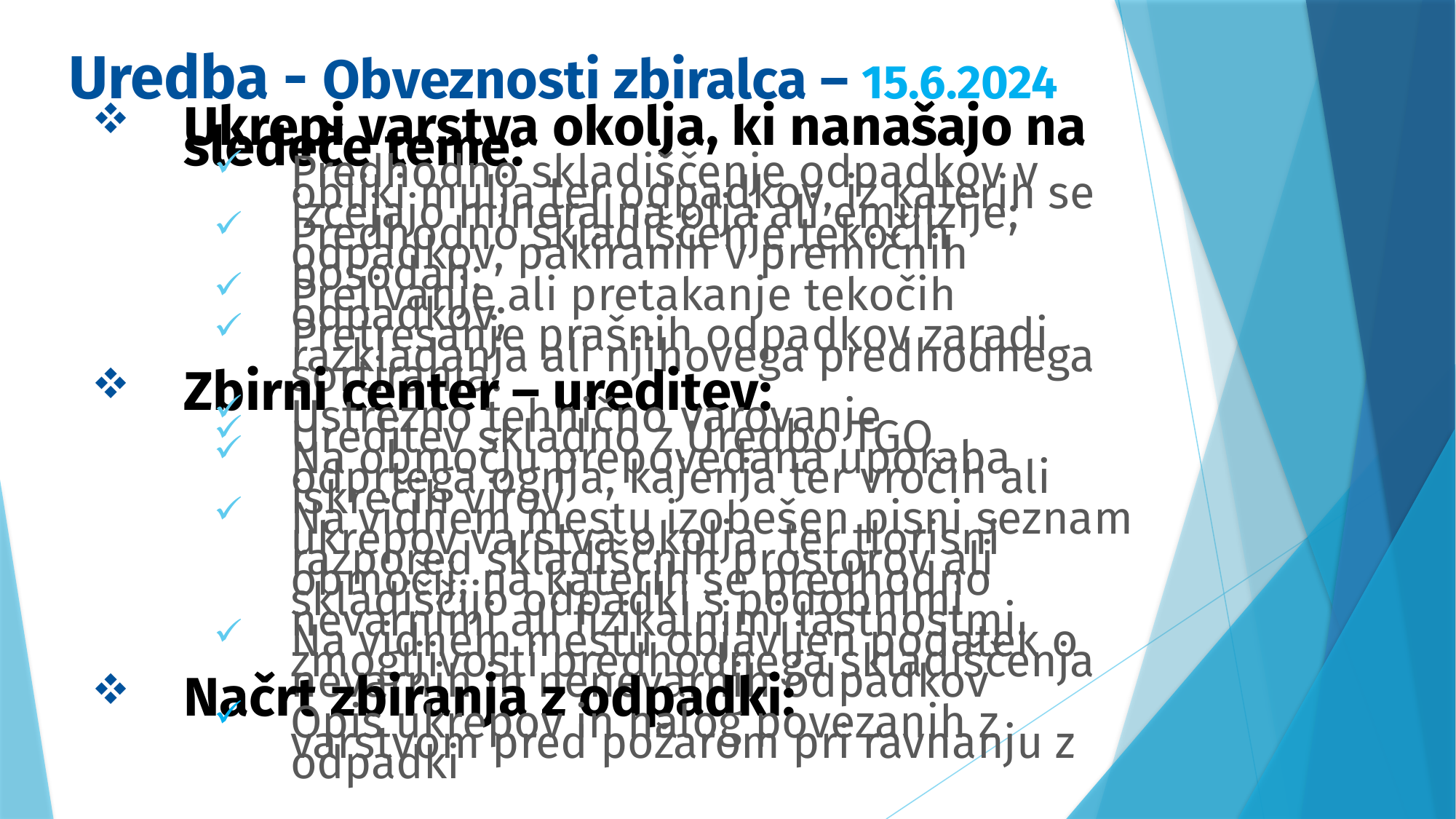

# Uredba - Obveznosti zbiralca – 15.6.2024
Ukrepi varstva okolja, ki nanašajo na sledeče teme:
Predhodno skladiščenje odpadkov v obliki mulja ter odpadkov, iz katerih se izcejajo mineralna olja ali emulzije;
Predhodno skladiščenje tekočih odpadkov, pakiranih v premičnih posodah;
Prelivanje ali pretakanje tekočih odpadkov;
Pretresanje prašnih odpadkov zaradi razkladanja ali njihovega predhodnega sortiranja.
Zbirni center – ureditev:
Ustrezno tehnično varovanje
Ureditev skladno z Uredbo TGO
Na območju prepovedana uporaba odprtega ognja, kajenja ter vročih ali iskrečih virov
Na vidnem mestu izobešen pisni seznam ukrepov varstva okolja  ter tlorisni razpored skladiščnih prostorov ali območij, na katerih se predhodno skladiščijo odpadki s podobnimi nevarnimi ali fizikalnimi lastnostmi.
Na vidnem mestu objavljen podatek o zmogljivosti predhodnega skladiščenja nevarnih in nenevarnih odpadkov
Načrt zbiranja z odpadki:
Opis ukrepov in nalog povezanih z varstvom pred požarom pri ravnanju z odpadki